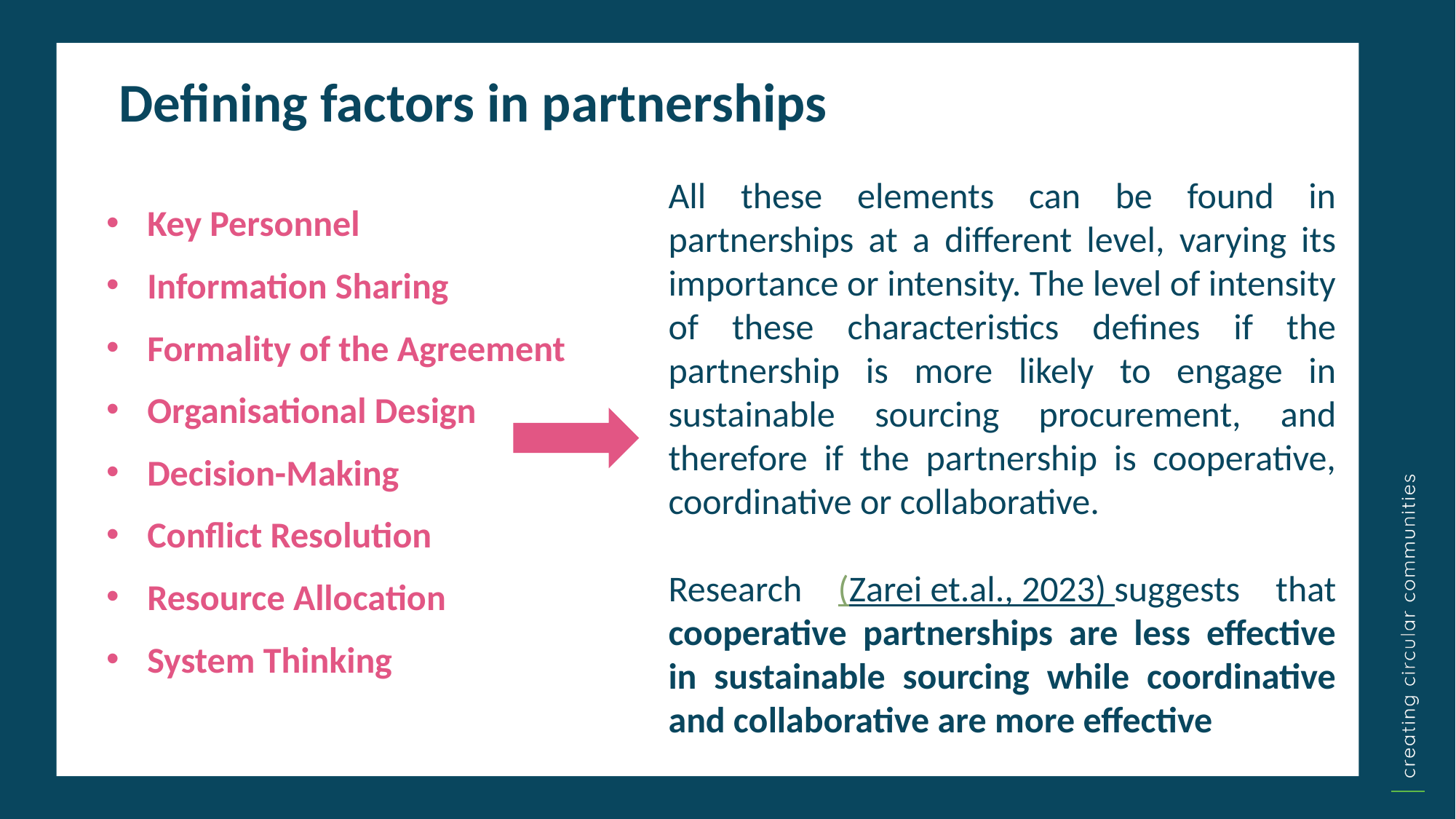

Defining factors in partnerships
All these elements can be found in partnerships at a different level, varying its importance or intensity. The level of intensity of these characteristics defines if the partnership is more likely to engage in sustainable sourcing procurement, and therefore if the partnership is cooperative, coordinative or collaborative.

Research (Zarei et.al., 2023) suggests that cooperative partnerships are less effective in sustainable sourcing while coordinative and collaborative are more effective
Key Personnel
Information Sharing
Formality of the Agreement
Organisational Design
Decision-Making
Conflict Resolution
Resource Allocation
System Thinking